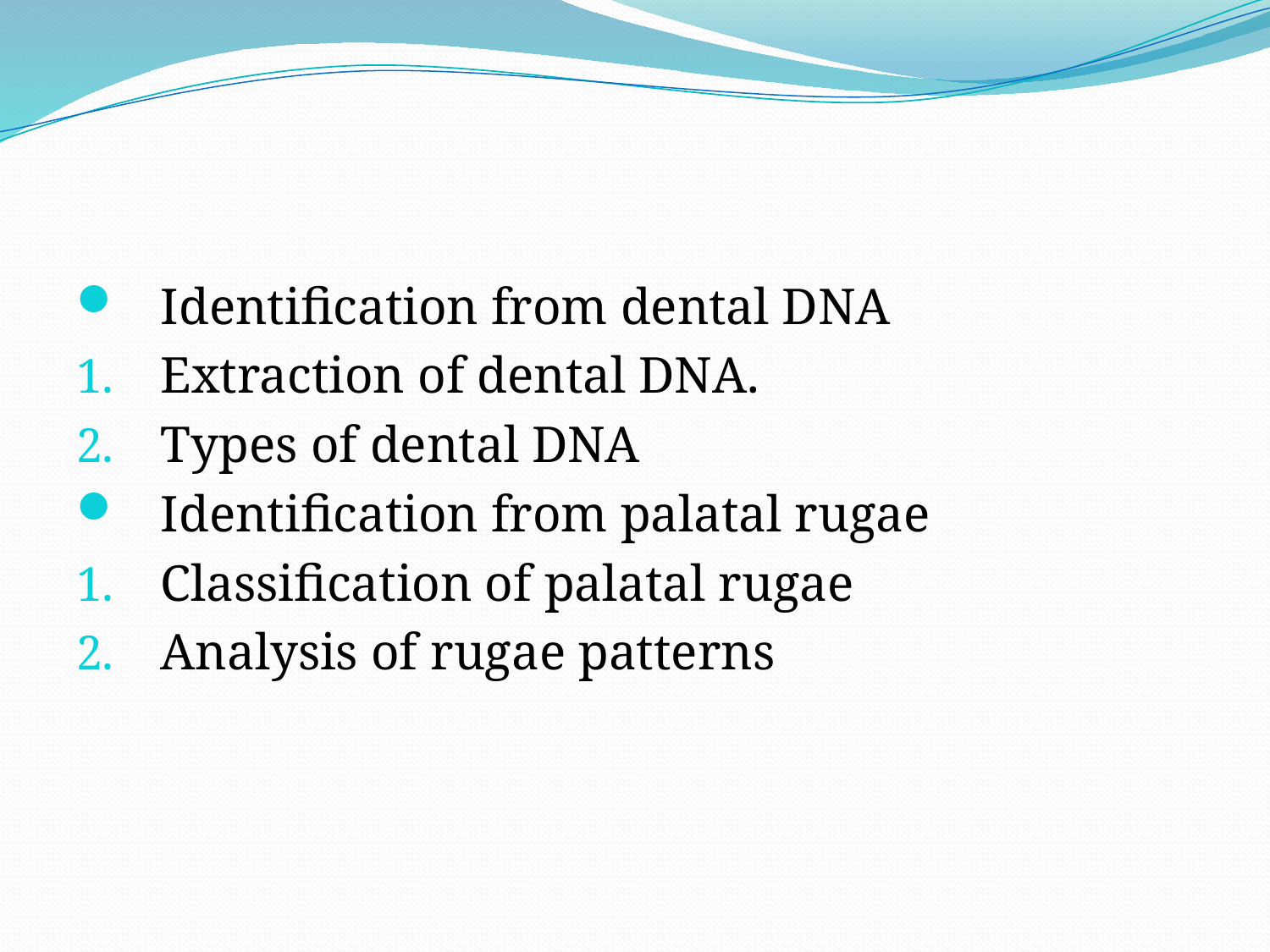

#
Identification from dental DNA
Extraction of dental DNA.
Types of dental DNA
Identification from palatal rugae
Classification of palatal rugae
Analysis of rugae patterns